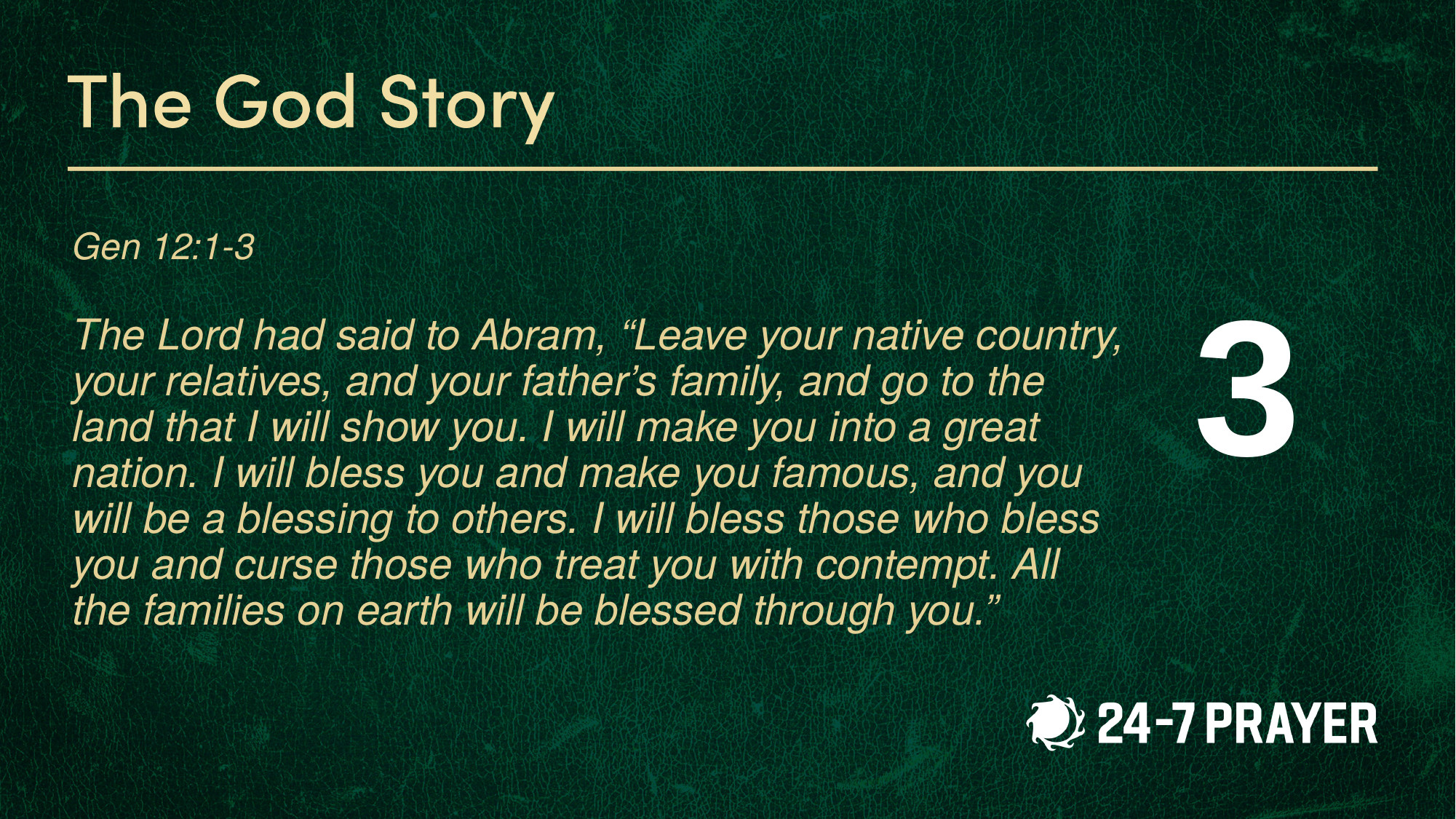

3
# Gen 12:1-3 The Lord had said to Abram, “Leave your native country, your relatives, and your father’s family, and go to the land that I will show you. I will make you into a great nation. I will bless you and make you famous, and you will be a blessing to others. I will bless those who bless you and curse those who treat you with contempt. All the families on earth will be blessed through you.”